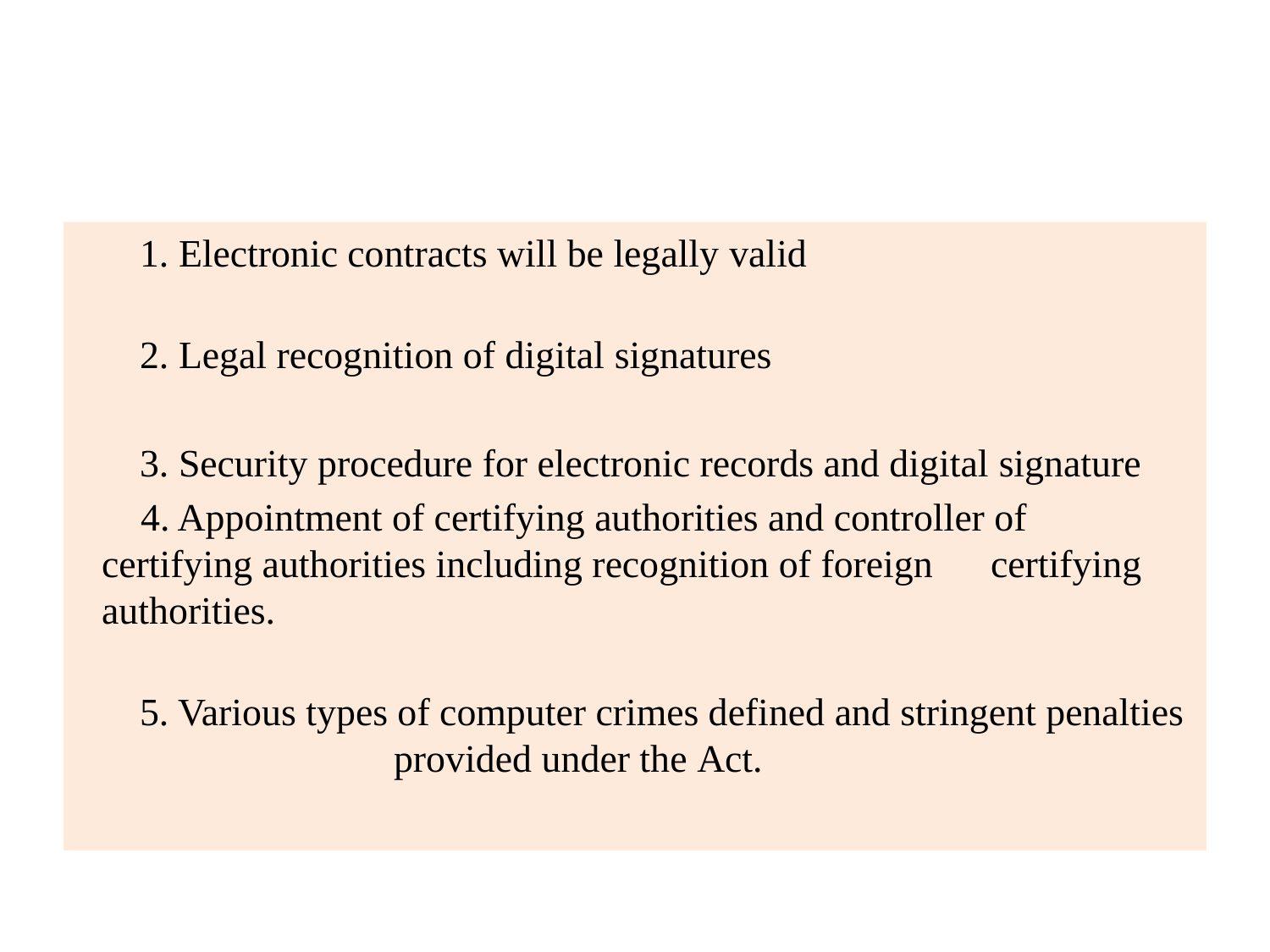

#
1. Electronic contracts will be legally valid

2. Legal recognition of digital signatures

3. Security procedure for electronic records and digital signature
    4. Appointment of certifying authorities and controller of 	certifying authorities including recognition of foreign 	certifying authorities.

5. Various types of computer crimes defined and stringent penalties 		provided under the Act.